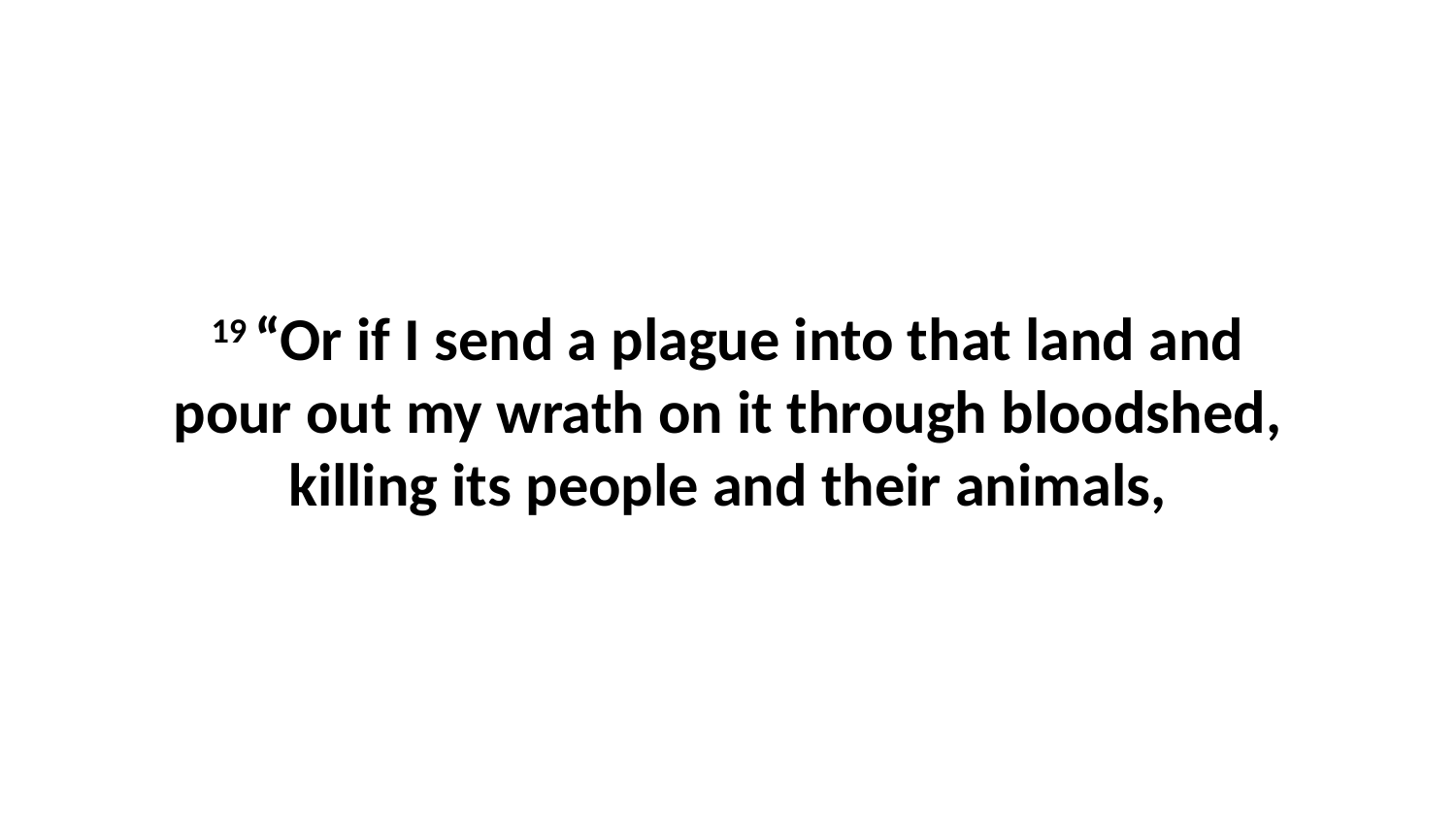

19 “Or if I send a plague into that land and pour out my wrath on it through bloodshed, killing its people and their animals,